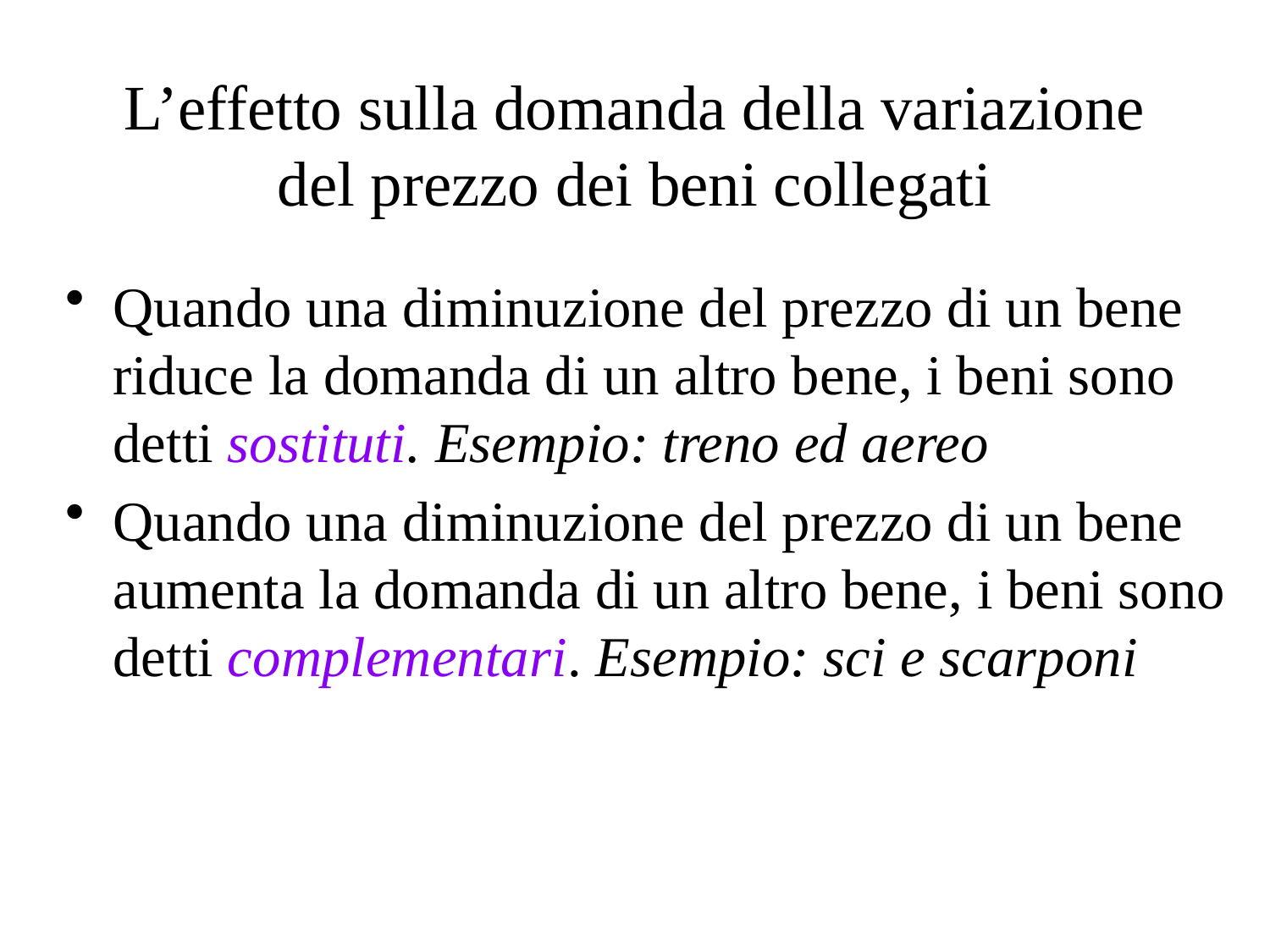

# L’effetto sulla domanda della variazione del prezzo dei beni collegati
Quando una diminuzione del prezzo di un bene riduce la domanda di un altro bene, i beni sono detti sostituti. Esempio: treno ed aereo
Quando una diminuzione del prezzo di un bene aumenta la domanda di un altro bene, i beni sono detti complementari. Esempio: sci e scarponi